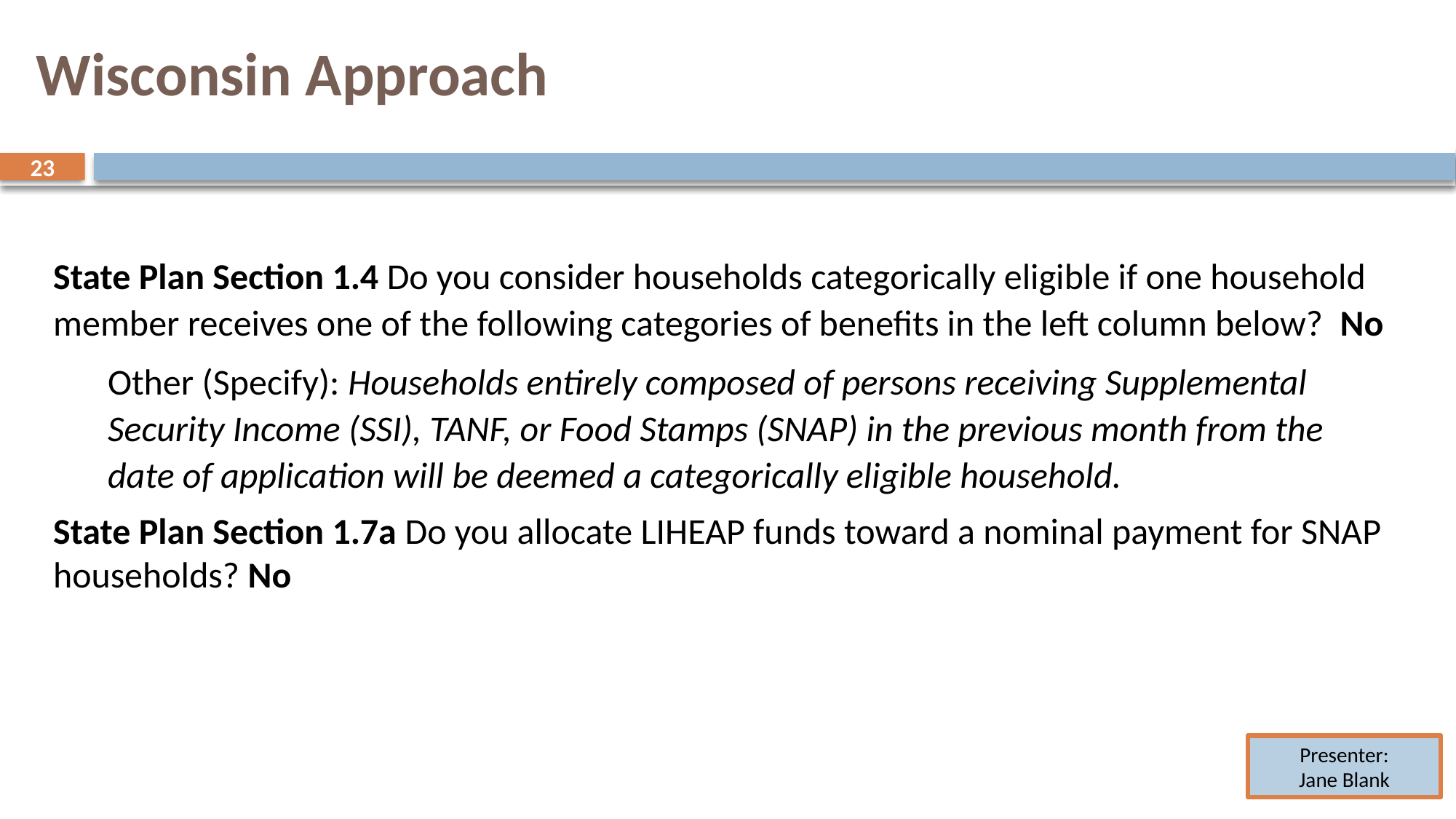

# Wisconsin Approach
23
23

State Plan Section 1.4 Do you consider households categorically eligible if one household member receives one of the following categories of benefits in the left column below?  No
Other (Specify): Households entirely composed of persons receiving Supplemental Security Income (SSI), TANF, or Food Stamps (SNAP) in the previous month from the date of application will be deemed a categorically eligible household.
State Plan Section 1.7a Do you allocate LIHEAP funds toward a nominal payment for SNAP households? No

Presenter:
Jane Blank